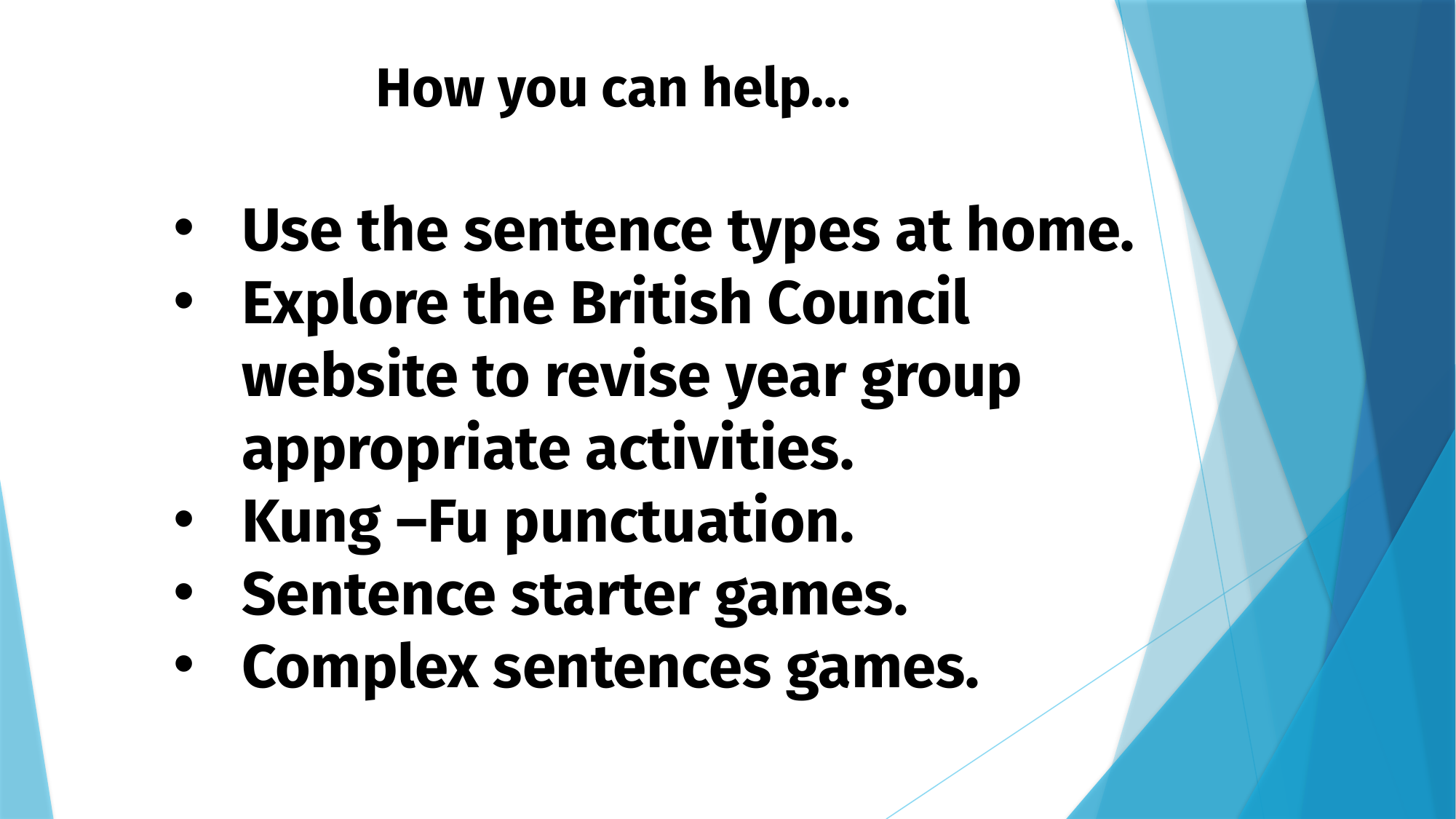

How you can help…
Use the sentence types at home.
Explore the British Council website to revise year group appropriate activities.
Kung –Fu punctuation.
Sentence starter games.
Complex sentences games.